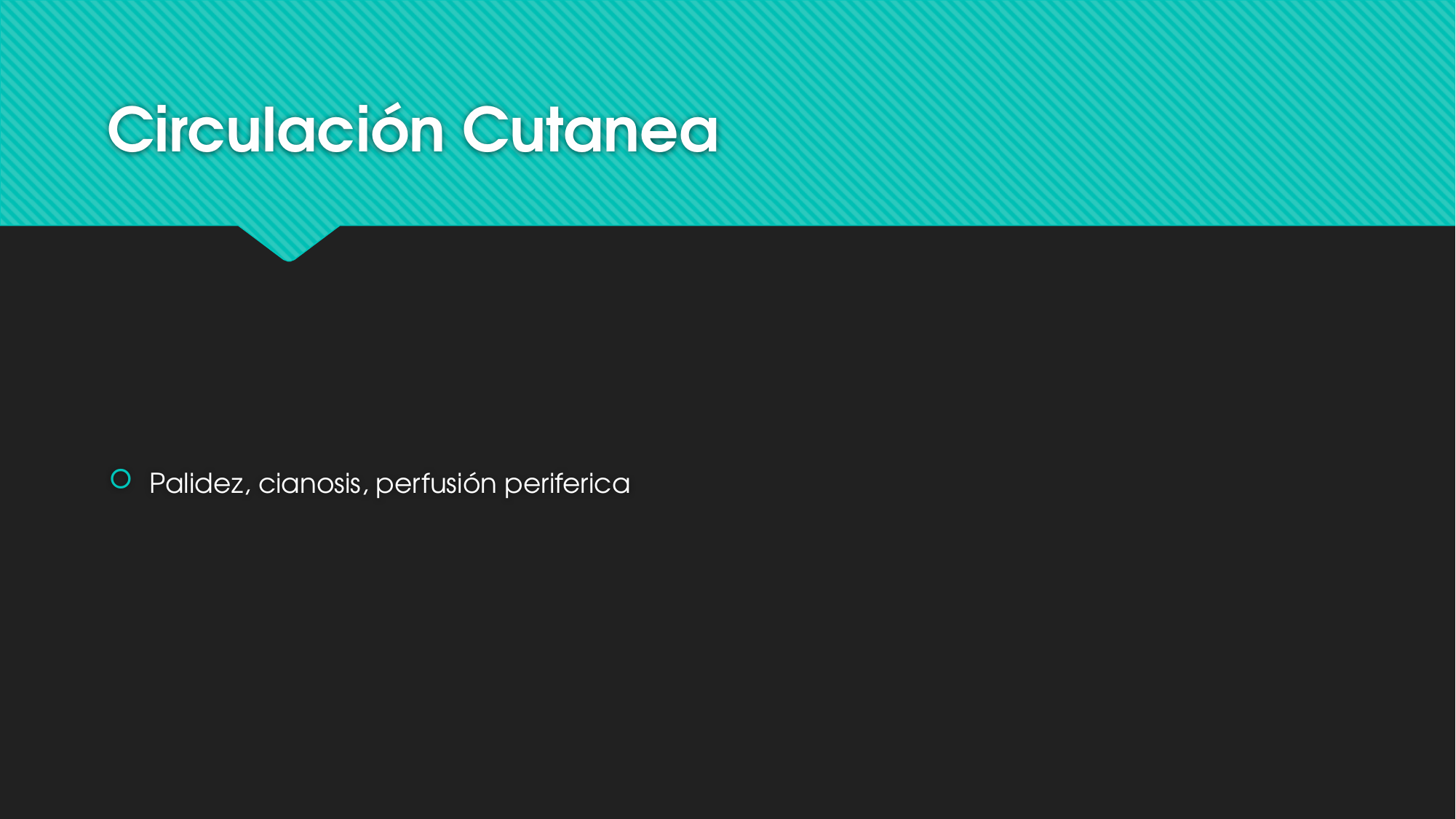

# Circulación Cutanea
Palidez, cianosis, perfusión periferica